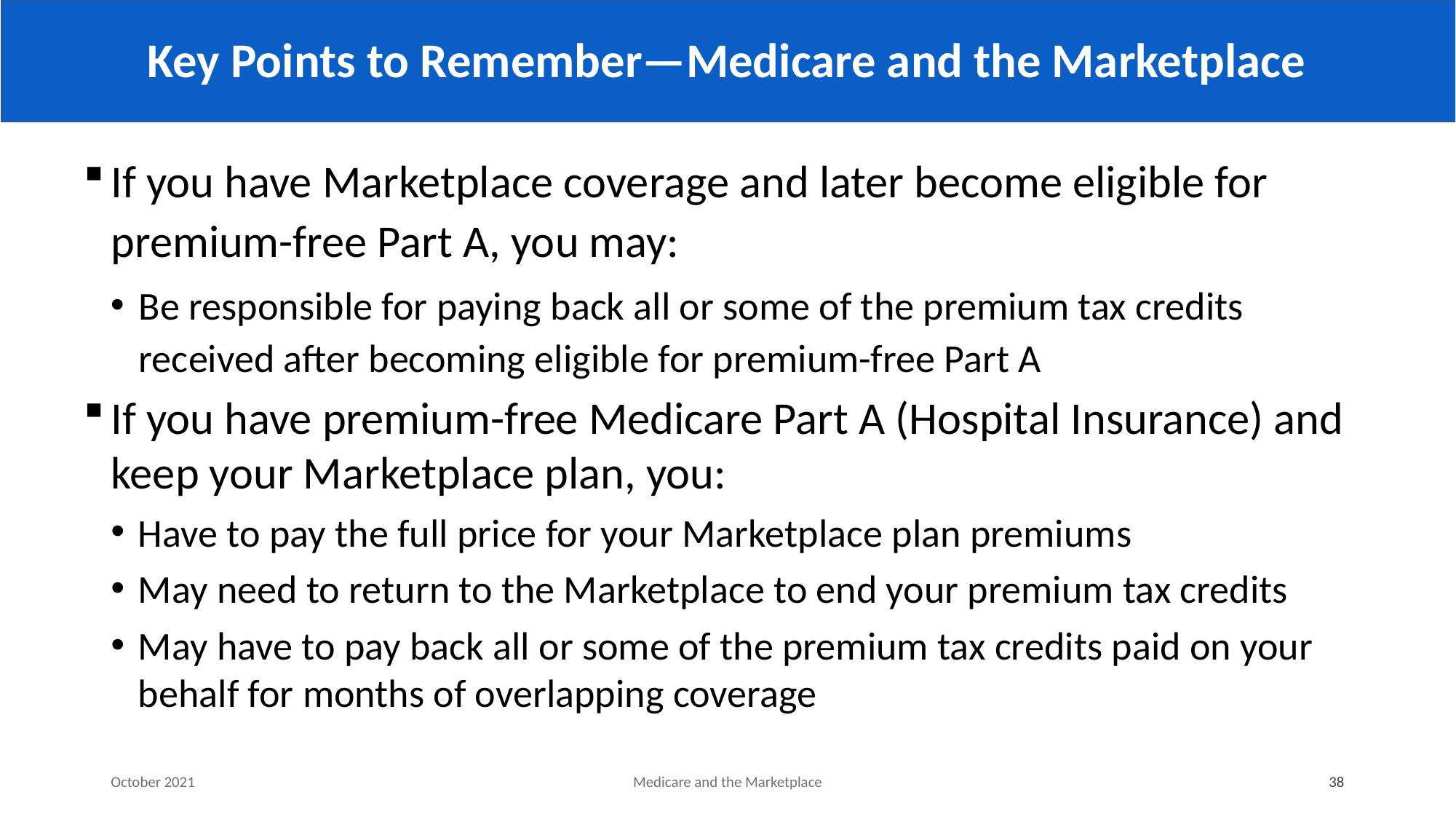

# Key Points to Remember—Medicare and the Marketplace
If you have Marketplace coverage and later become eligible for premium-free Part A, you may:
Be responsible for paying back all or some of the premium tax credits received after becoming eligible for premium-free Part A
If you have premium-free Medicare Part A (Hospital Insurance) and keep your Marketplace plan, you:
Have to pay the full price for your Marketplace plan premiums
May need to return to the Marketplace to end your premium tax credits
May have to pay back all or some of the premium tax credits paid on your behalf for months of overlapping coverage
October 2021
Medicare and the Marketplace